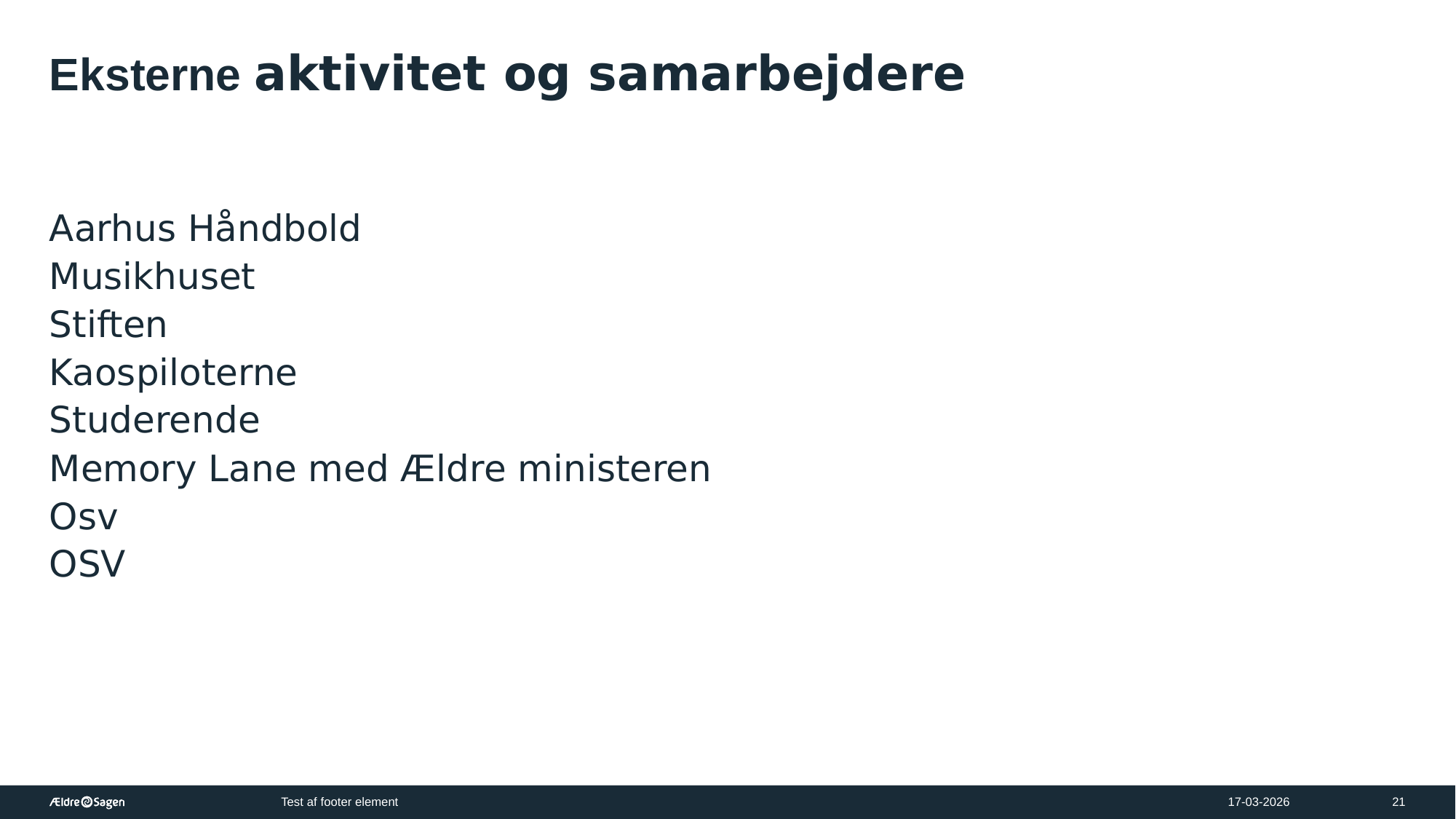

# Eksterne aktivitet og samarbejdere
Aarhus Håndbold
Musikhuset
Stiften
Kaospiloterne
Studerende
Memory Lane med Ældre ministeren
Osv
OSV

Test af footer element
17-03-2026
21